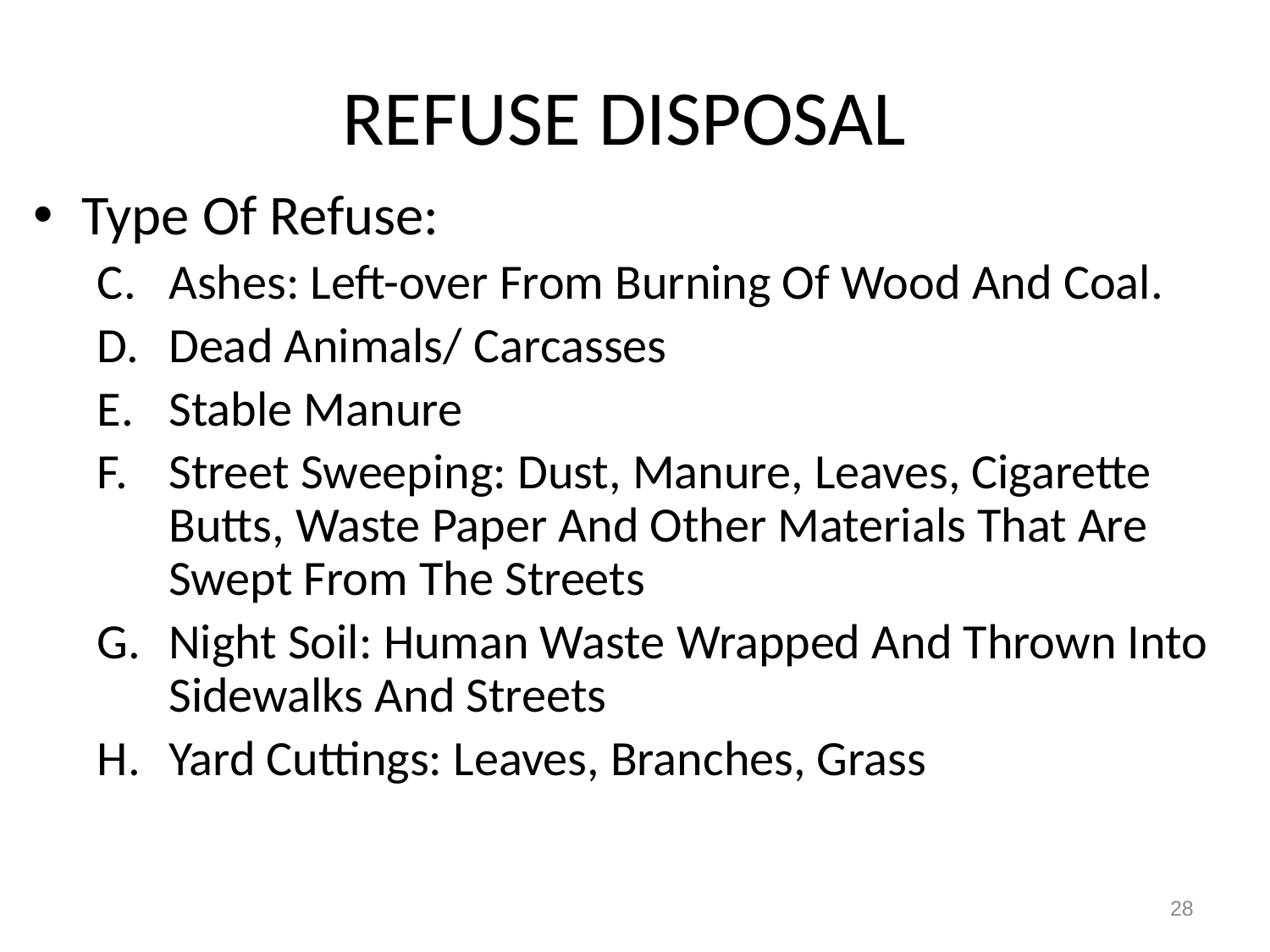

# REFUSE DISPOSAL
Type Of Refuse:
Ashes: Left-over From Burning Of Wood And Coal.
Dead Animals/ Carcasses
Stable Manure
Street Sweeping: Dust, Manure, Leaves, Cigarette Butts, Waste Paper And Other Materials That Are Swept From The Streets
Night Soil: Human Waste Wrapped And Thrown Into Sidewalks And Streets
Yard Cuttings: Leaves, Branches, Grass

28